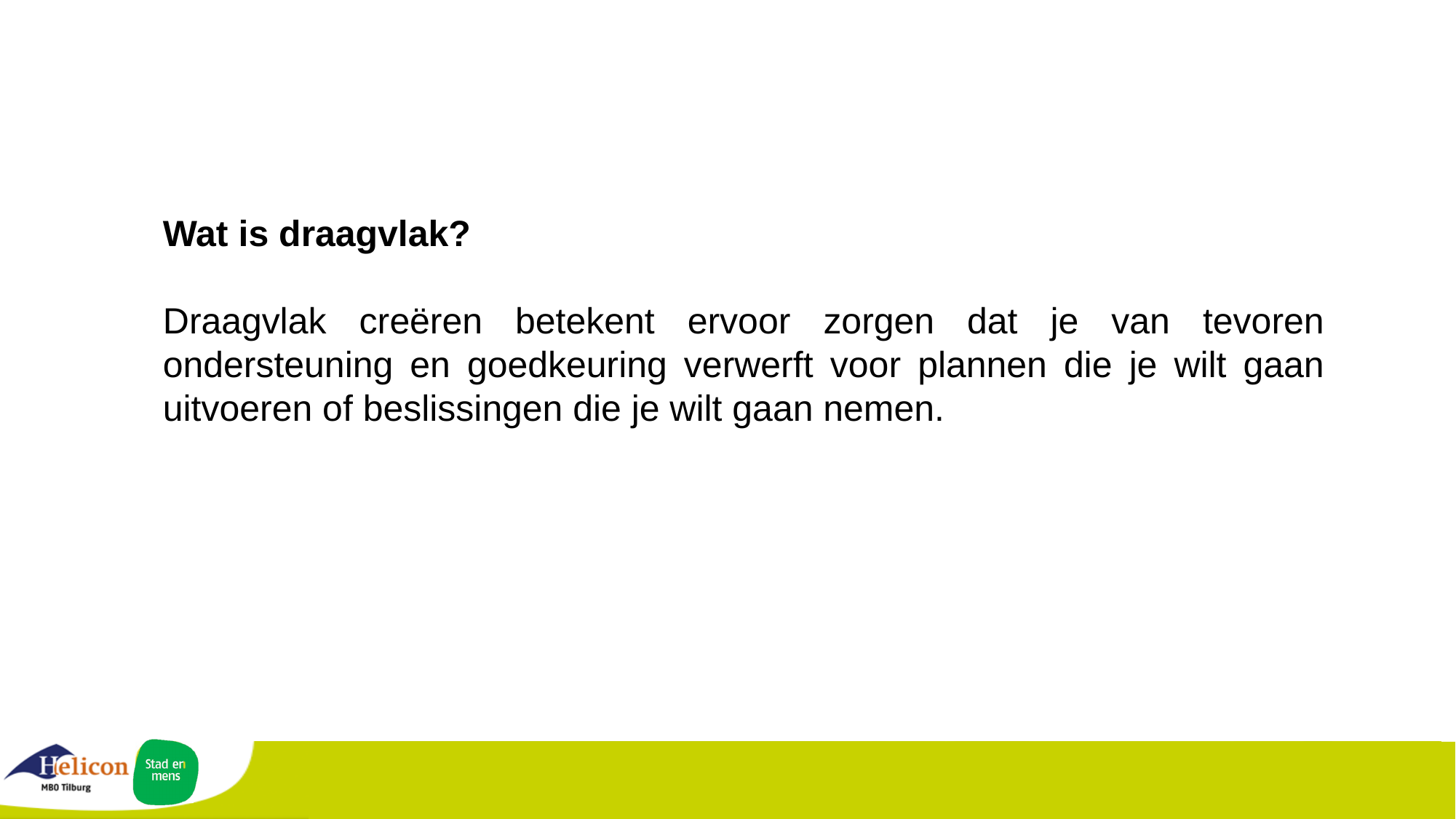

Wat is draagvlak?

Draagvlak creëren betekent ervoor zorgen dat je van tevoren ondersteuning en goedkeuring verwerft voor plannen die je wilt gaan uitvoeren of beslissingen die je wilt gaan nemen.